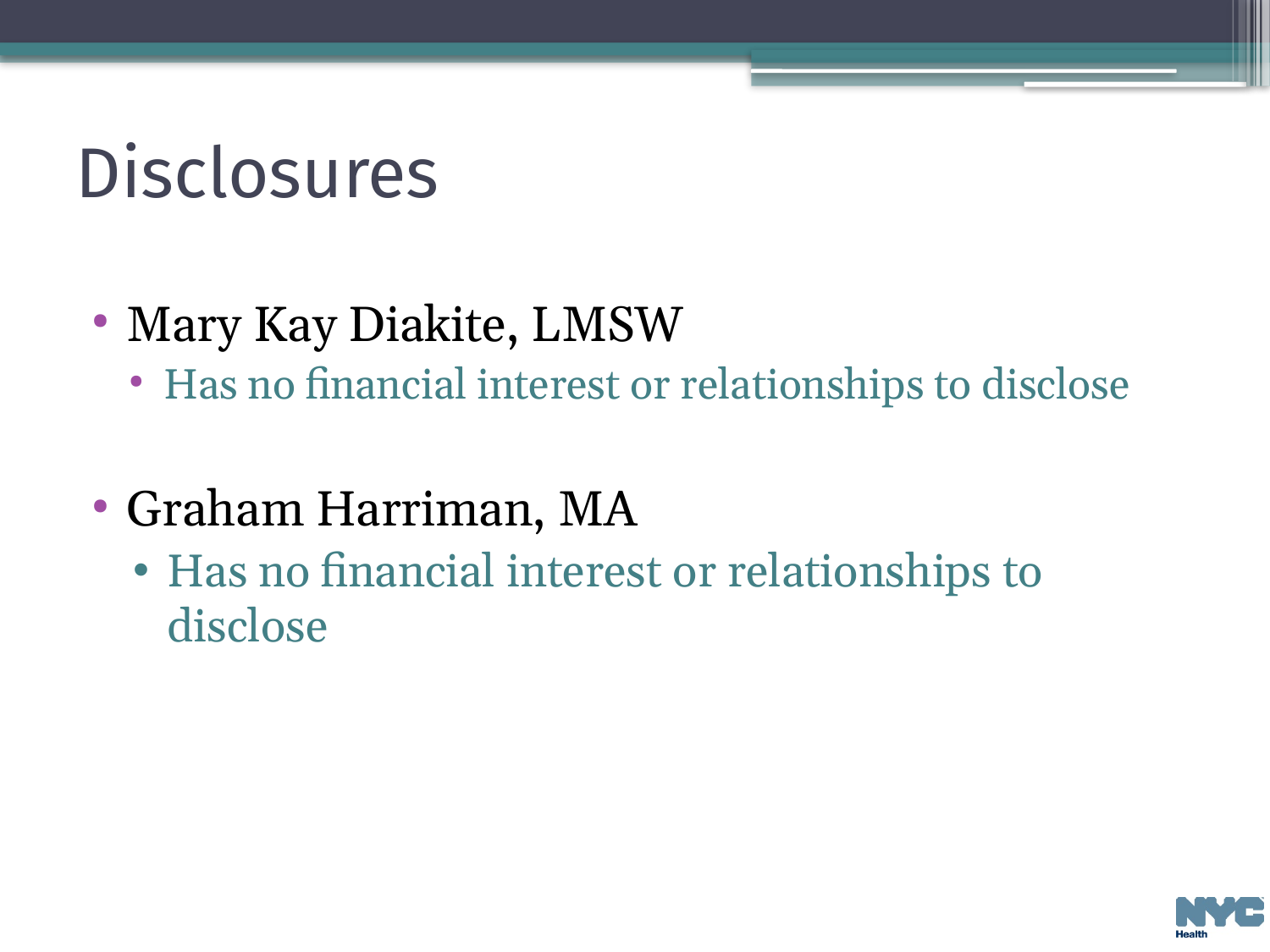

# Disclosures
Mary Kay Diakite, LMSW
Has no financial interest or relationships to disclose

Graham Harriman, MA
Has no financial interest or relationships to disclose